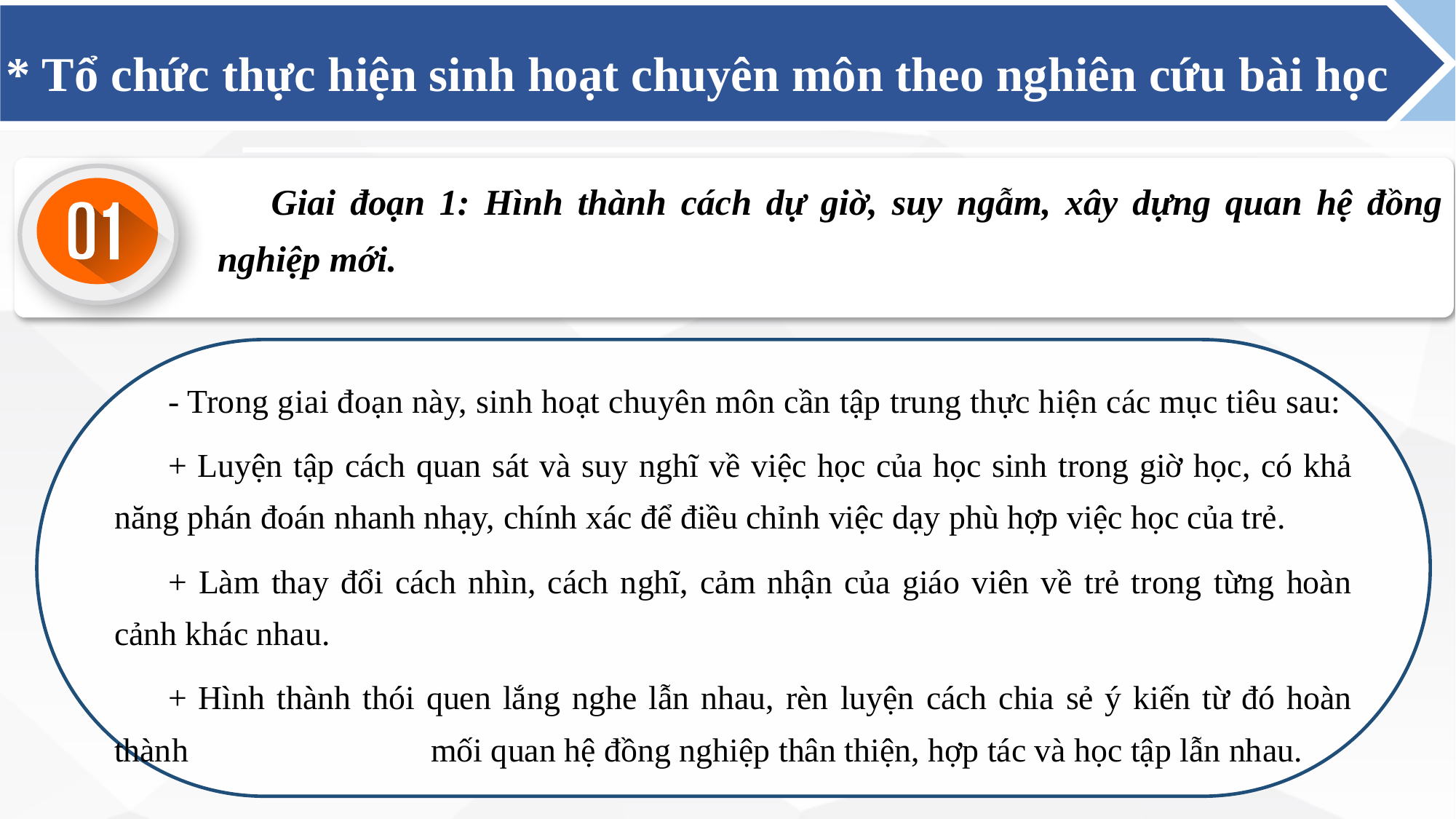

* Tổ chức thực hiện sinh hoạt chuyên môn theo nghiên cứu bài học

Giai đoạn 1: Hình thành cách dự giờ, suy ngẫm, xây dựng quan hệ đồng nghiệp mới.
- Trong giai đoạn này, sinh hoạt chuyên môn cần tập trung thực hiện các mục tiêu sau:
+ Luyện tập cách quan sát và suy nghĩ về việc học của học sinh trong giờ học, có khả năng phán đoán nhanh nhạy, chính xác để điều chỉnh việc dạy phù hợp việc học của trẻ.
+ Làm thay đổi cách nhìn, cách nghĩ, cảm nhận của giáo viên về trẻ trong từng hoàn cảnh khác nhau.
+ Hình thành thói quen lắng nghe lẫn nhau, rèn luyện cách chia sẻ ý kiến từ đó hoàn thành                             mối quan hệ đồng nghiệp thân thiện, hợp tác và học tập lẫn nhau.